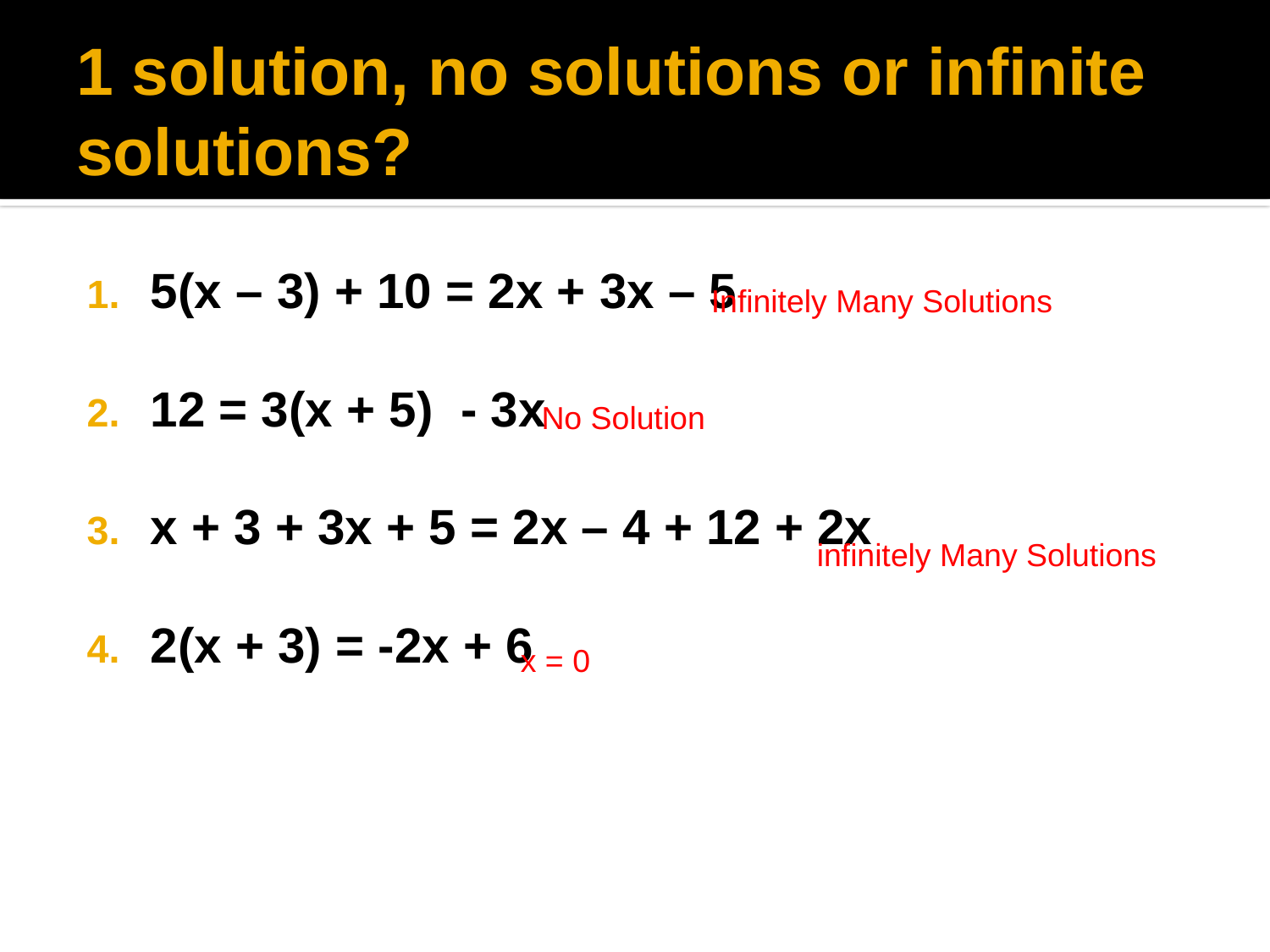

# 1 solution, no solutions or infinite solutions?
5(x – 3) + 10 = 2x + 3x – 5

12 = 3(x + 5)  - 3x

x + 3 + 3x + 5 = 2x – 4 + 12 + 2x

2(x + 3) = -2x + 6
Infinitely Many Solutions
No Solution
infinitely Many Solutions
x = 0